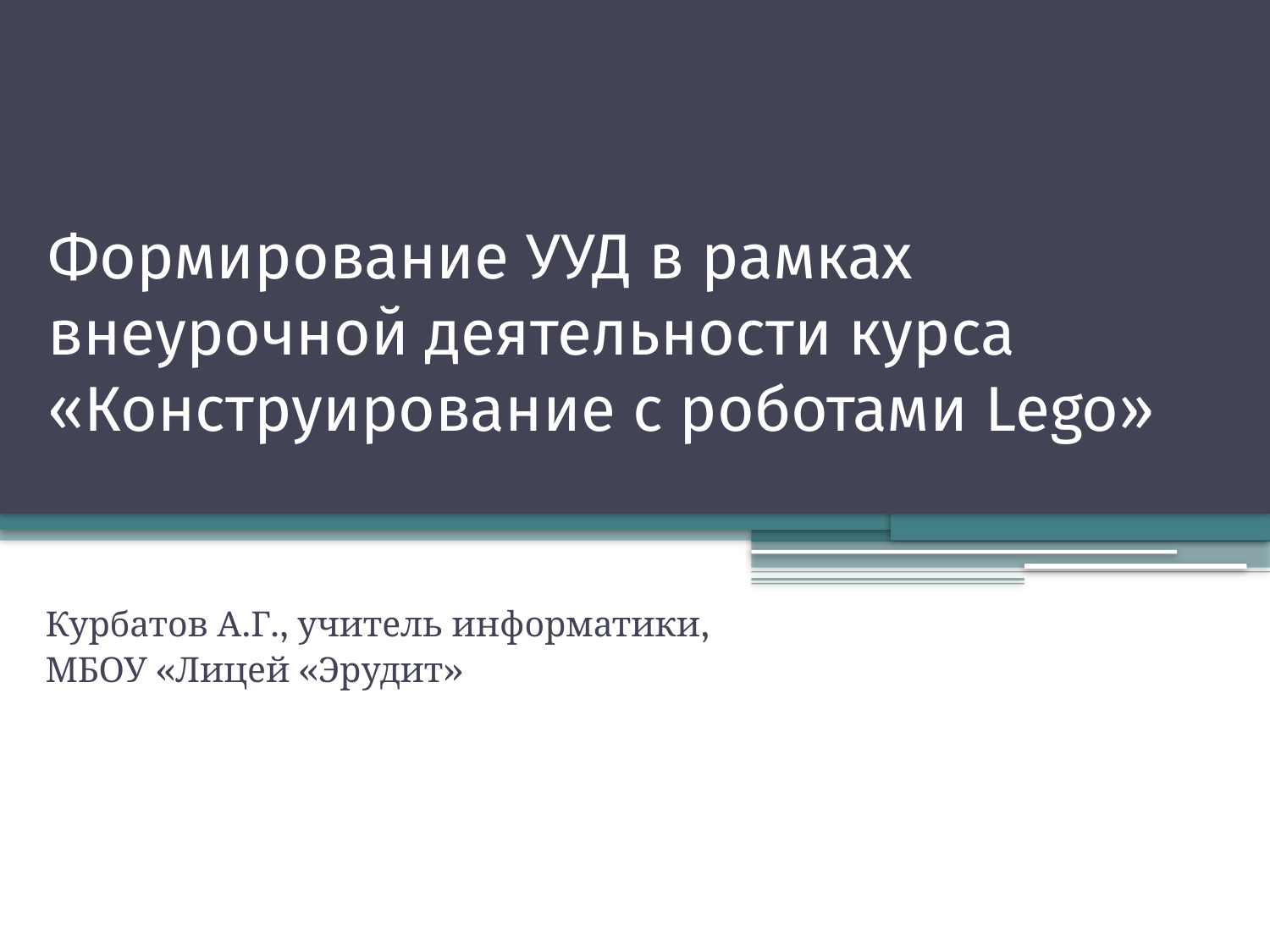

# Формирование УУД в рамках внеурочной деятельности курса «Конструирование с роботами Lego»
Курбатов А.Г., учитель информатики,
МБОУ «Лицей «Эрудит»